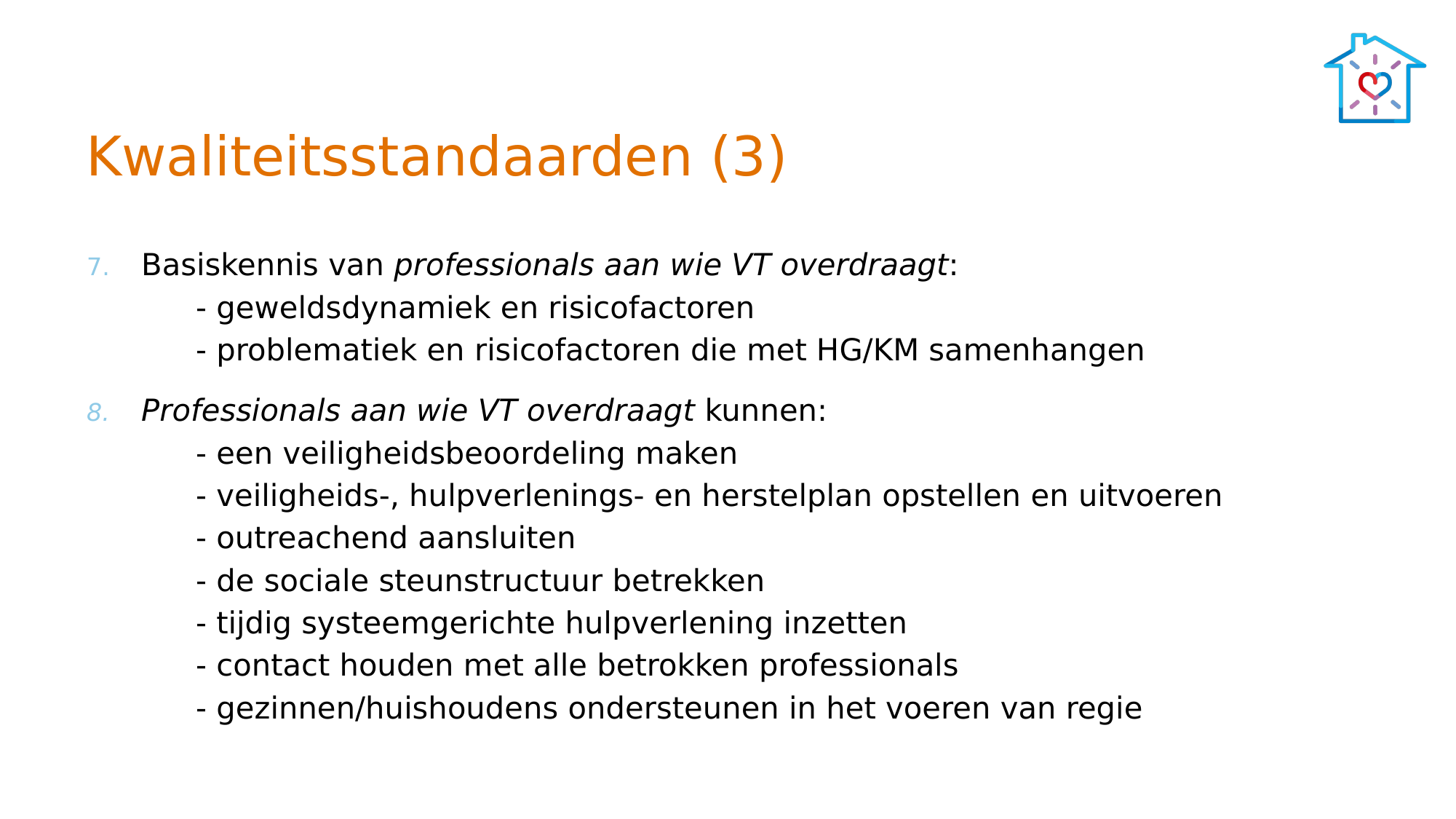

# Kwaliteitsstandaarden (3)
Basiskennis van professionals aan wie VT overdraagt:
	- geweldsdynamiek en risicofactoren
	- problematiek en risicofactoren die met HG/KM samenhangen
Professionals aan wie VT overdraagt kunnen:
	- een veiligheidsbeoordeling maken
	- veiligheids-, hulpverlenings- en herstelplan opstellen en uitvoeren
	- outreachend aansluiten
	- de sociale steunstructuur betrekken
	- tijdig systeemgerichte hulpverlening inzetten
	- contact houden met alle betrokken professionals
	- gezinnen/huishoudens ondersteunen in het voeren van regie